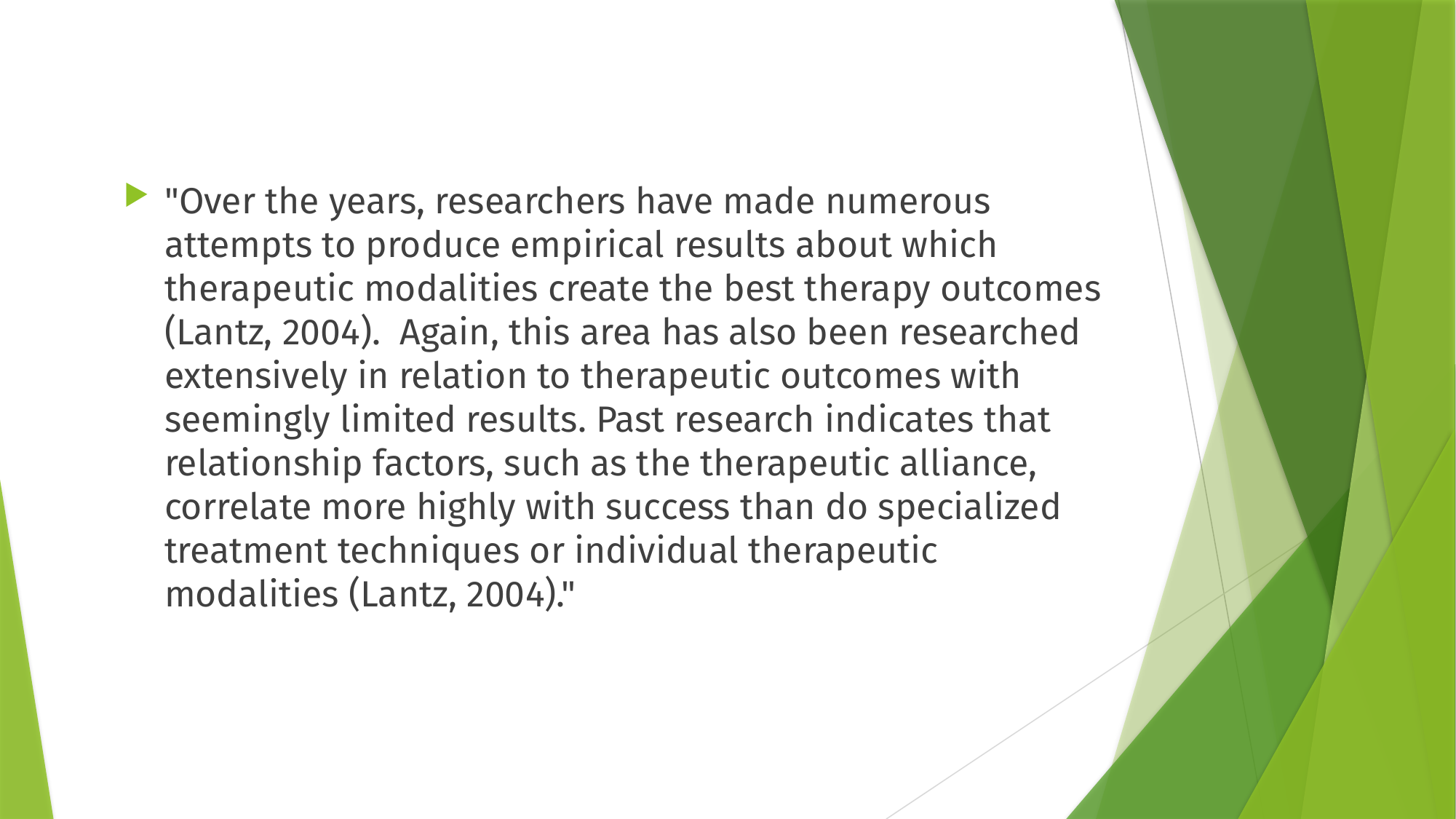

"Over the years, researchers have made numerous attempts to produce empirical results about which therapeutic modalities create the best therapy outcomes (Lantz, 2004).  Again, this area has also been researched extensively in relation to therapeutic outcomes with seemingly limited results. Past research indicates that relationship factors, such as the therapeutic alliance, correlate more highly with success than do specialized treatment techniques or individual therapeutic modalities (Lantz, 2004)."